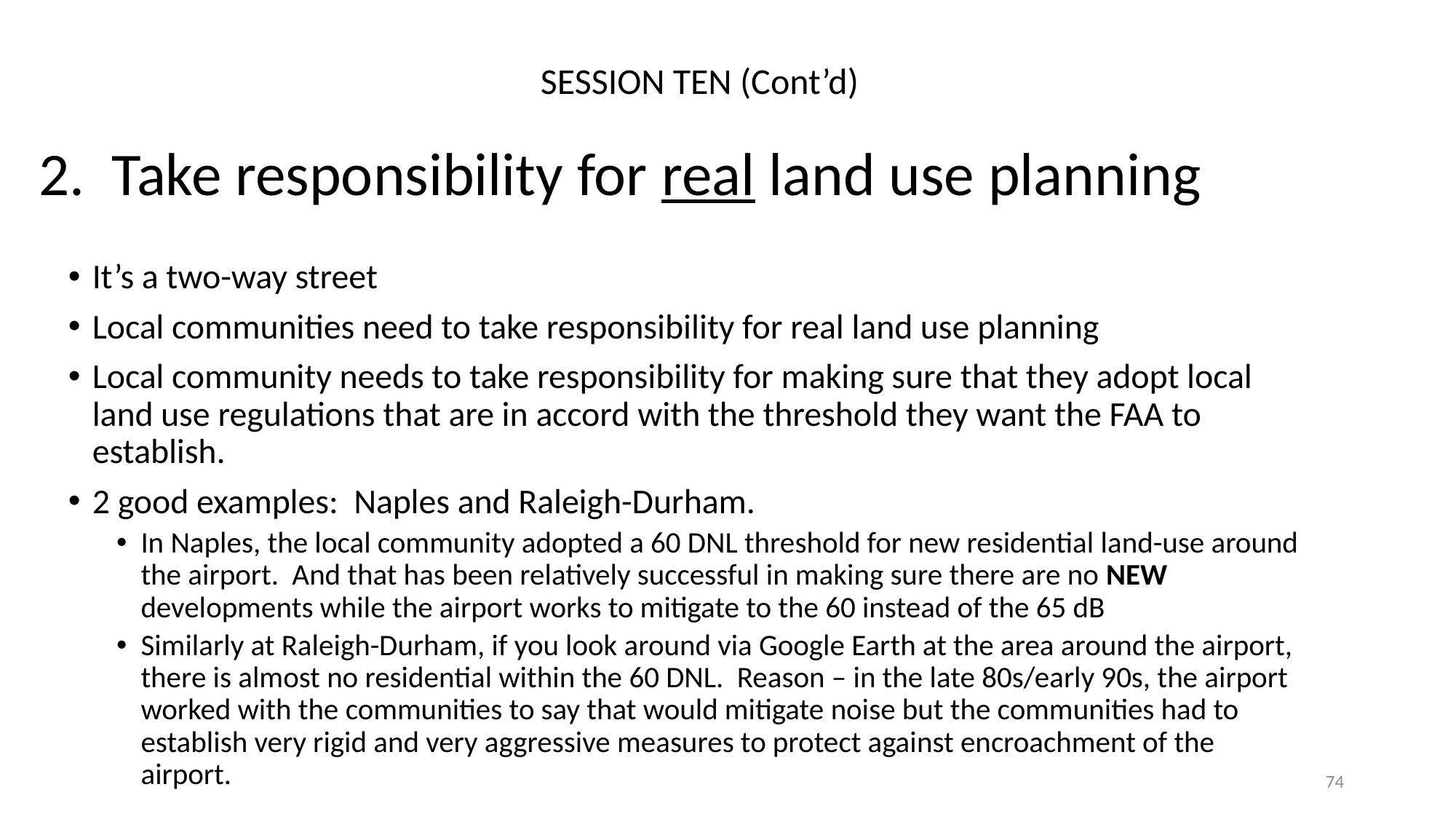

SESSION TEN (Cont’d)
# 2.  Take responsibility for real land use planning

It’s a two-way street
Local communities need to take responsibility for real land use planning
Local community needs to take responsibility for making sure that they adopt local land use regulations that are in accord with the threshold they want the FAA to establish.
2 good examples:  Naples and Raleigh-Durham.
In Naples, the local community adopted a 60 DNL threshold for new residential land-use around the airport.  And that has been relatively successful in making sure there are no NEW developments while the airport works to mitigate to the 60 instead of the 65 dB
Similarly at Raleigh-Durham, if you look around via Google Earth at the area around the airport, there is almost no residential within the 60 DNL.  Reason – in the late 80s/early 90s, the airport worked with the communities to say that would mitigate noise but the communities had to establish very rigid and very aggressive measures to protect against encroachment of the airport.

74